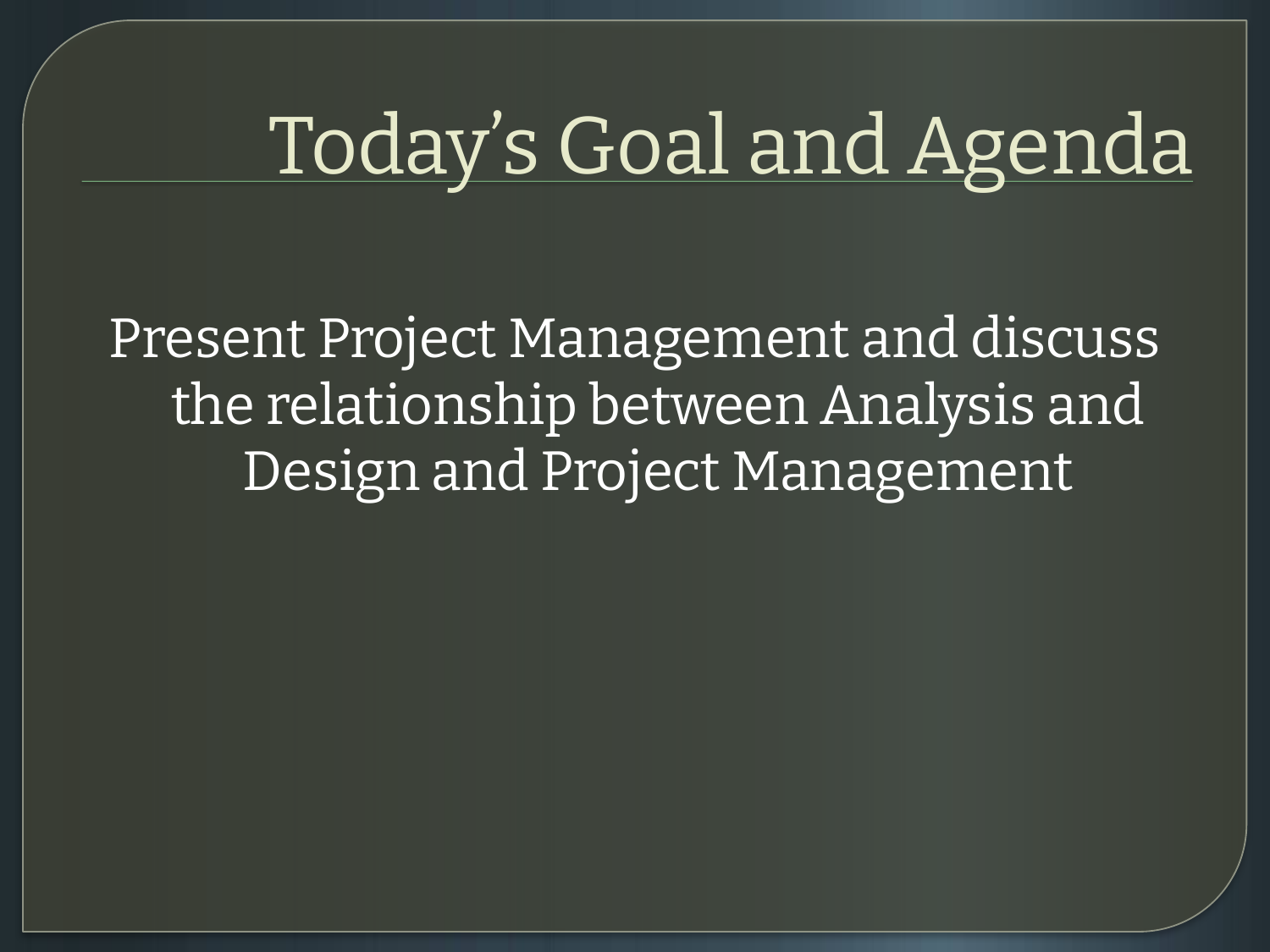

# Today’s Goal and Agenda
Present Project Management and discuss the relationship between Analysis and Design and Project Management